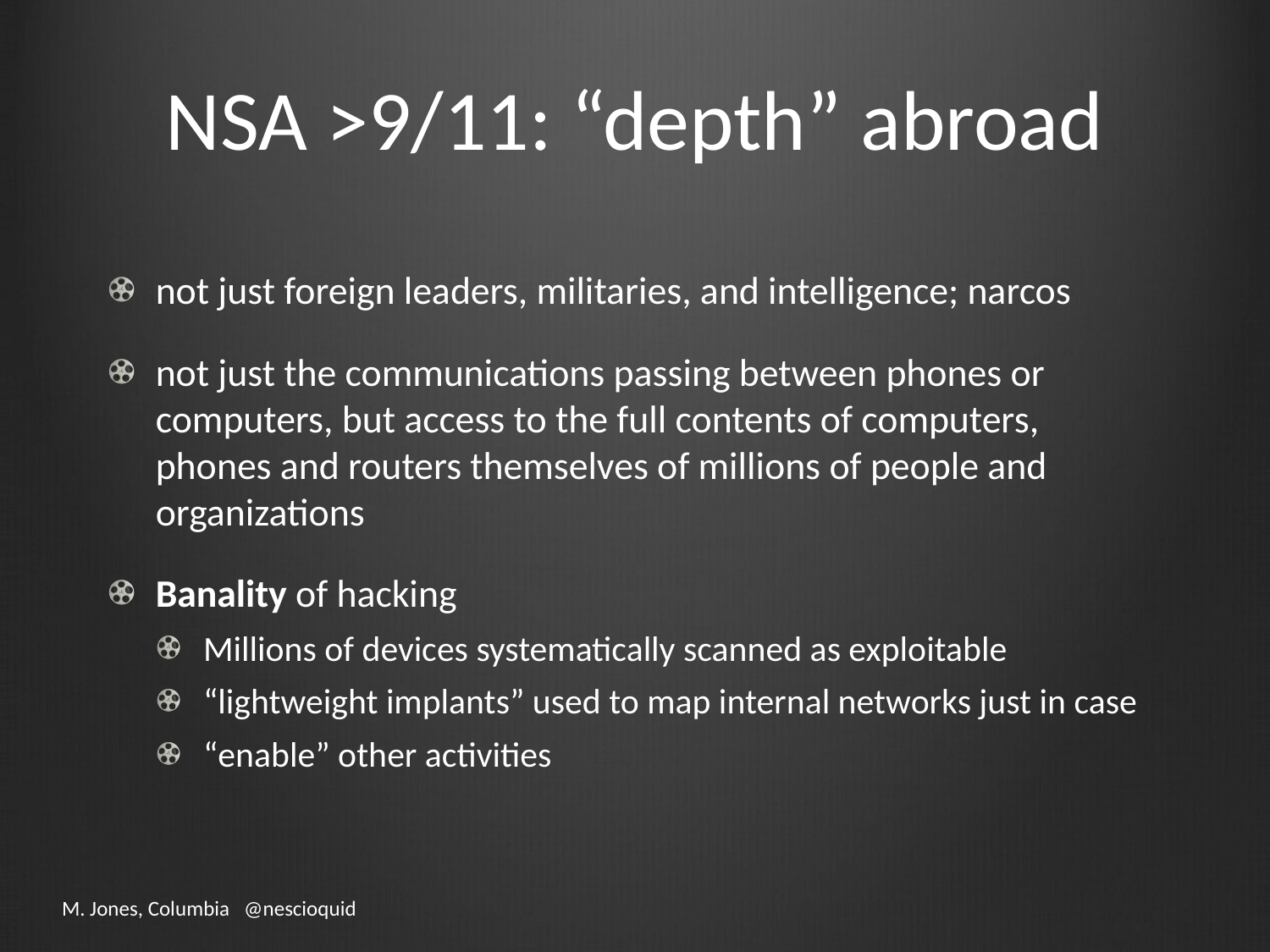

# NSA >9/11: “depth” abroad
not just foreign leaders, militaries, and intelligence; narcos
not just the communications passing between phones or computers, but access to the full contents of computers, phones and routers themselves of millions of people and organizations
Banality of hacking
Millions of devices systematically scanned as exploitable
“lightweight implants” used to map internal networks just in case
“enable” other activities

M. Jones, Columbia   @nescioquid